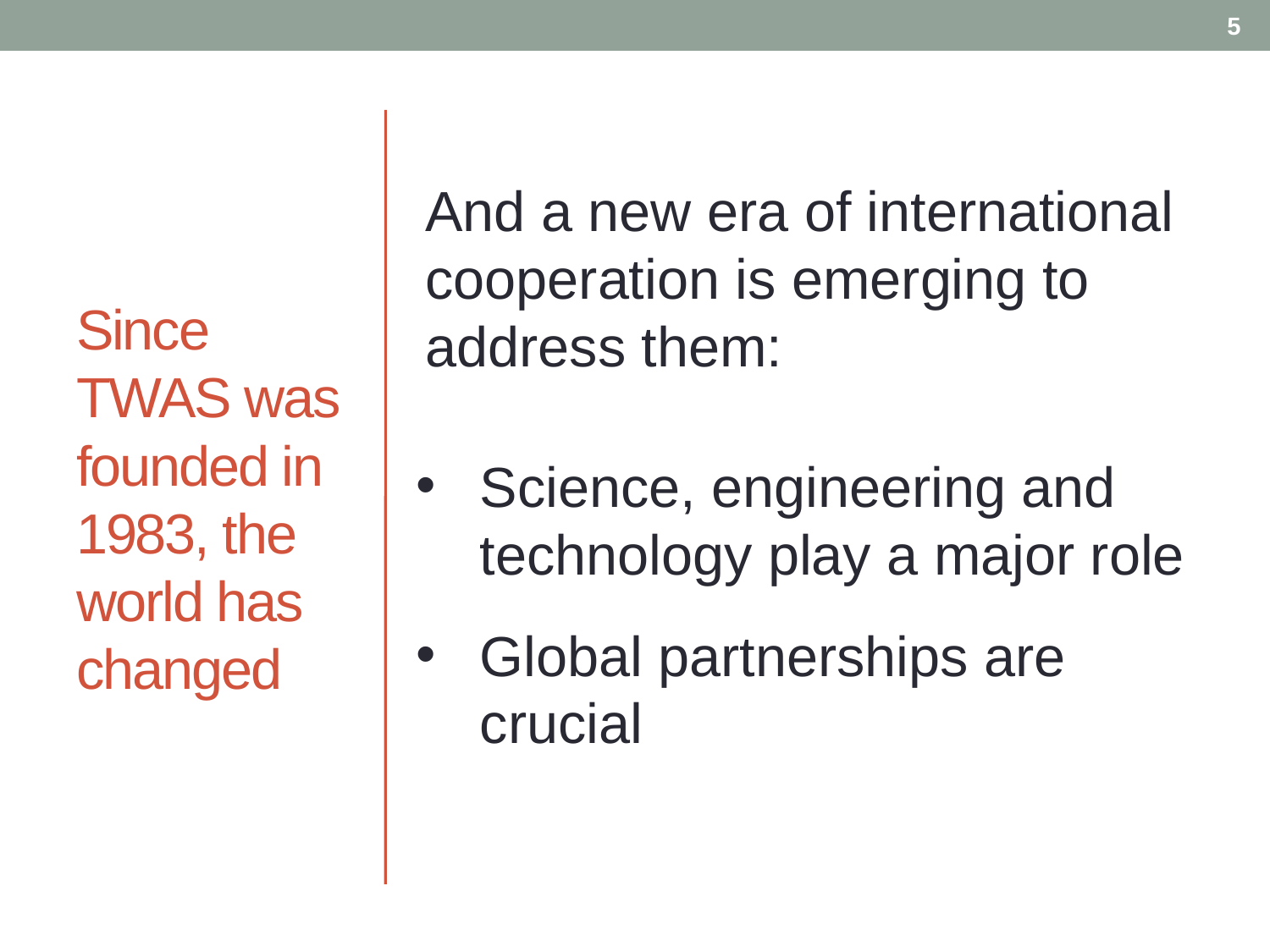

5

And a new era of international cooperation is emerging to address them:

# Since TWAS was founded in 1983, the world has changed

Science, engineering and technology play a major role

Global partnerships are crucial